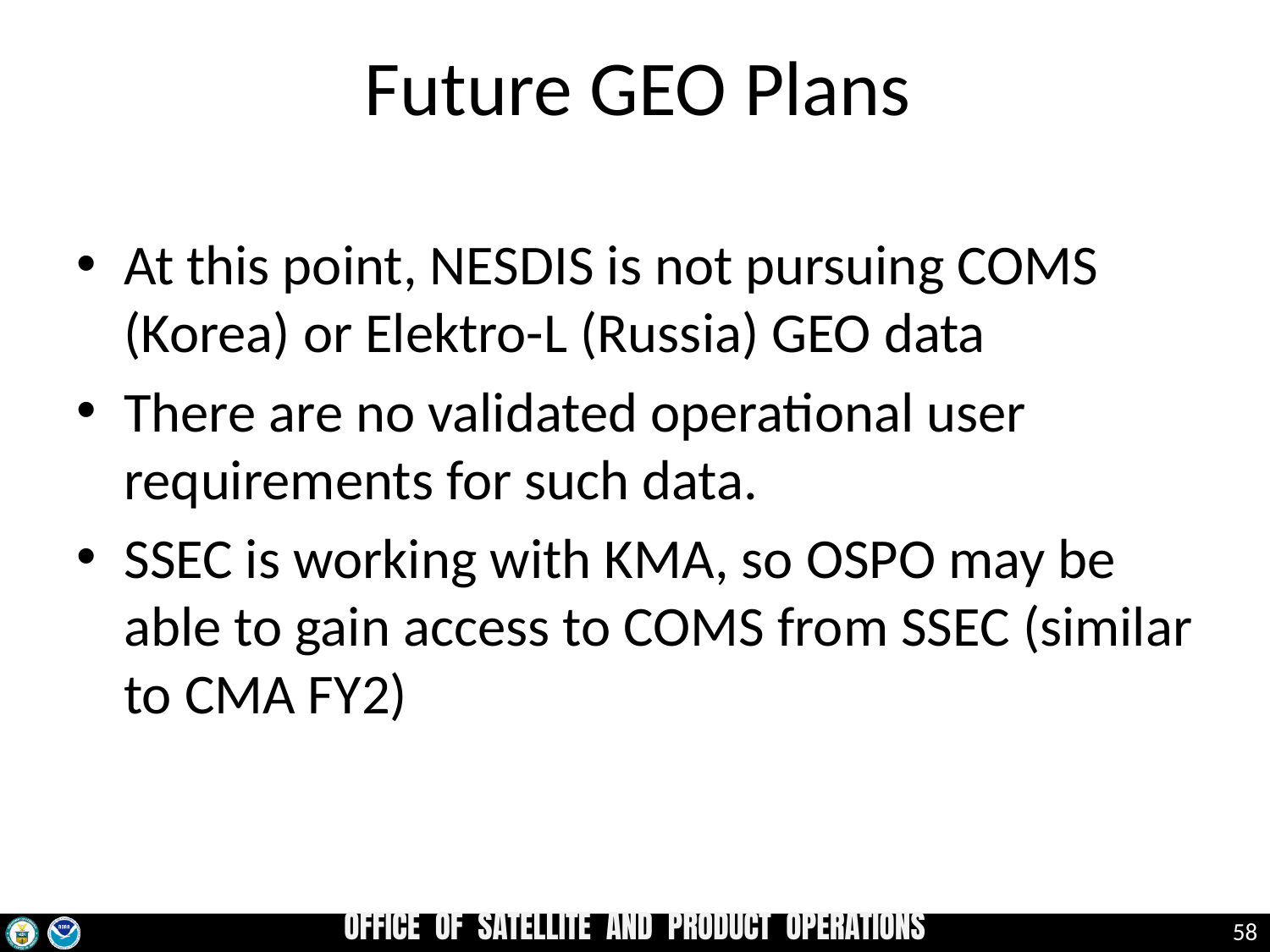

# Future GEO Plans
At this point, NESDIS is not pursuing COMS (Korea) or Elektro-L (Russia) GEO data
There are no validated operational user requirements for such data.
SSEC is working with KMA, so OSPO may be able to gain access to COMS from SSEC (similar to CMA FY2)